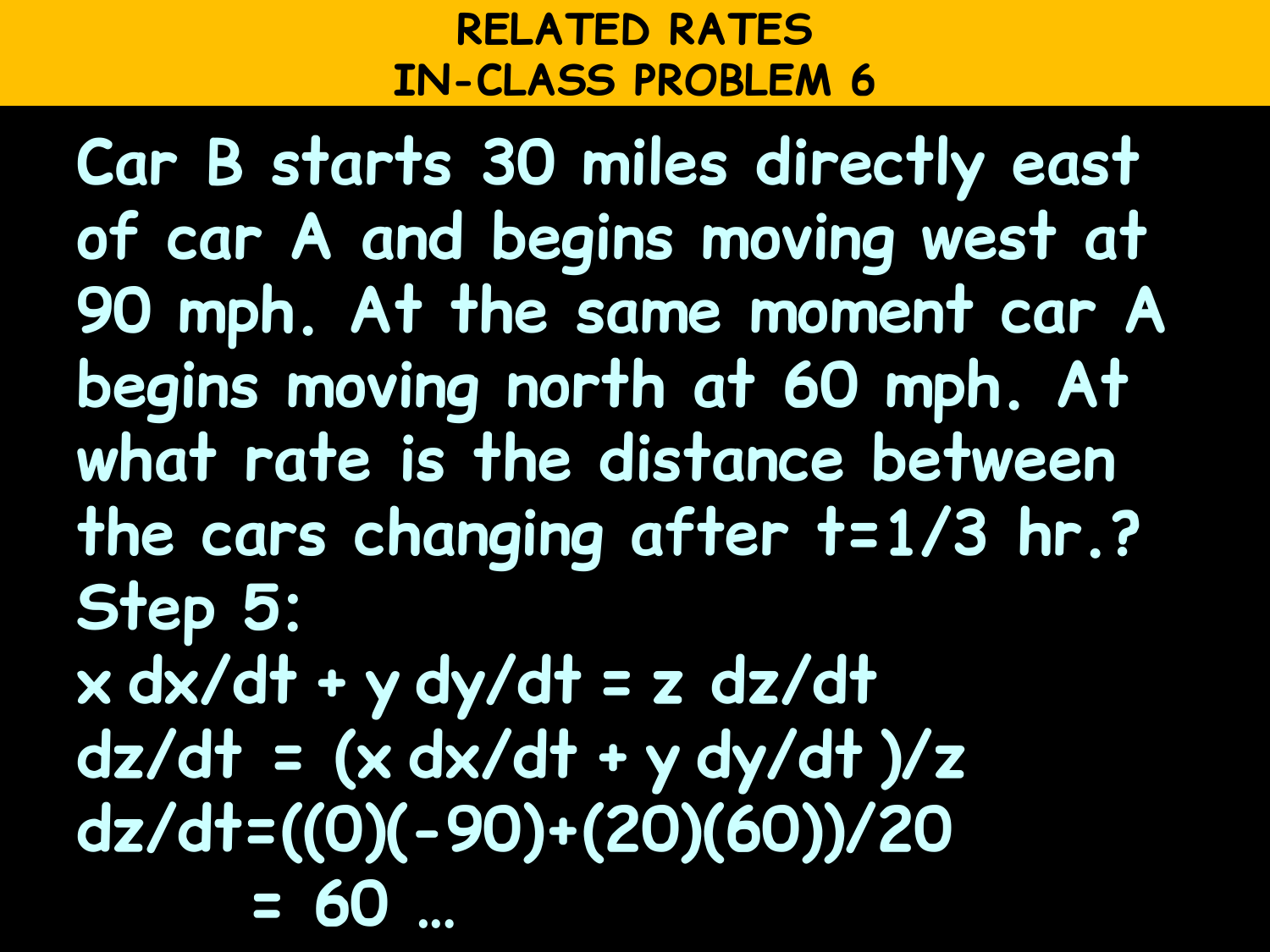

RELATED RATES
IN-CLASS PROBLEM 6
Car B starts 30 miles directly east of car A and begins moving west at 90 mph. At the same moment car A begins moving north at 60 mph. At what rate is the distance between the cars changing after t=1/3 hr.?
Step 5:
x dx/dt + y dy/dt = z dz/dt
dz/dt = (x dx/dt + y dy/dt )/z
dz/dt=((0)(-90)+(20)(60))/20
       = 60 …